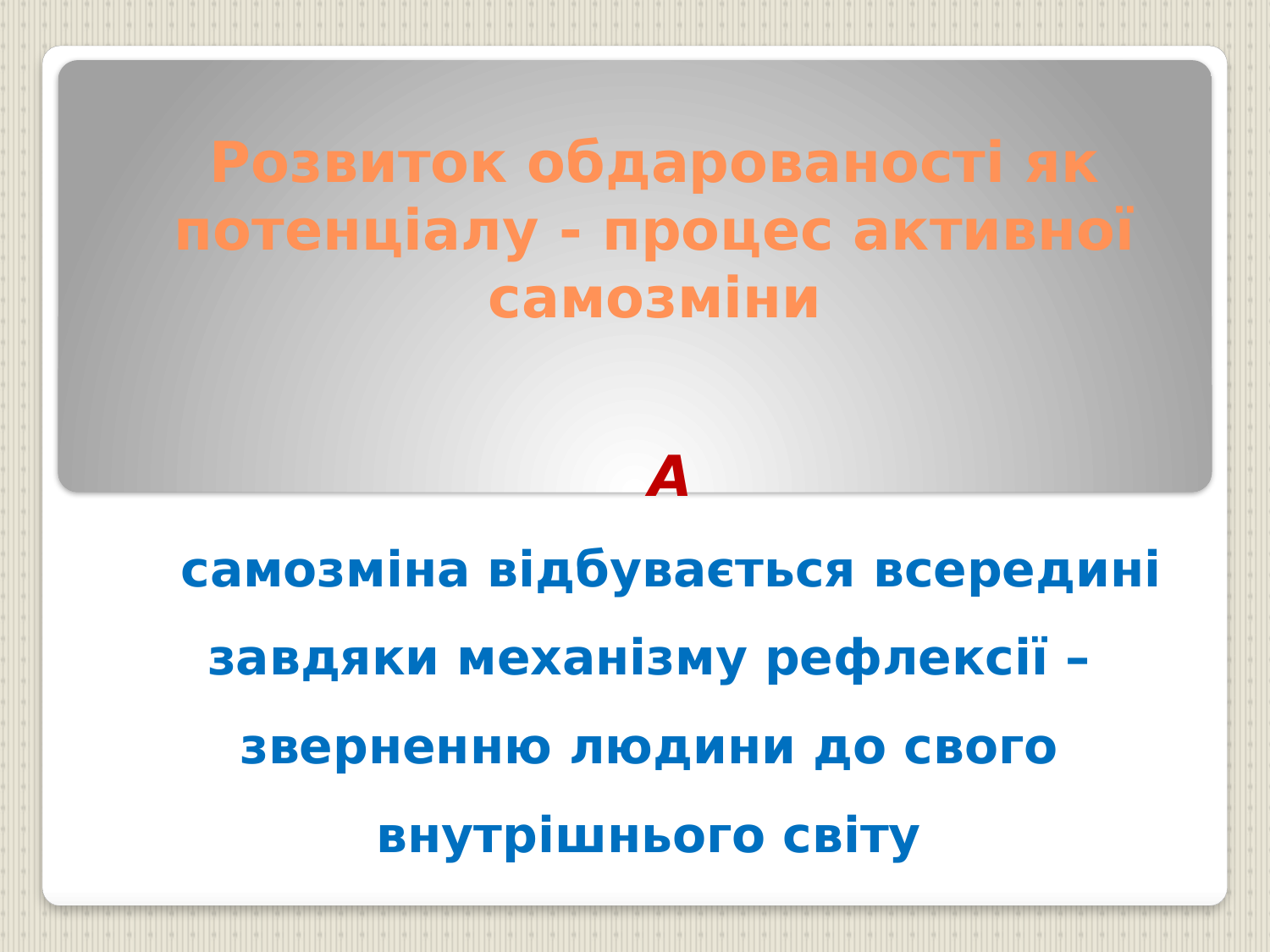

# Розвиток обдарованості як потенціалу - процес активної самозміни
А
самозміна відбувається всередині завдяки механізму рефлексії – зверненню людини до свого внутрішнього світу